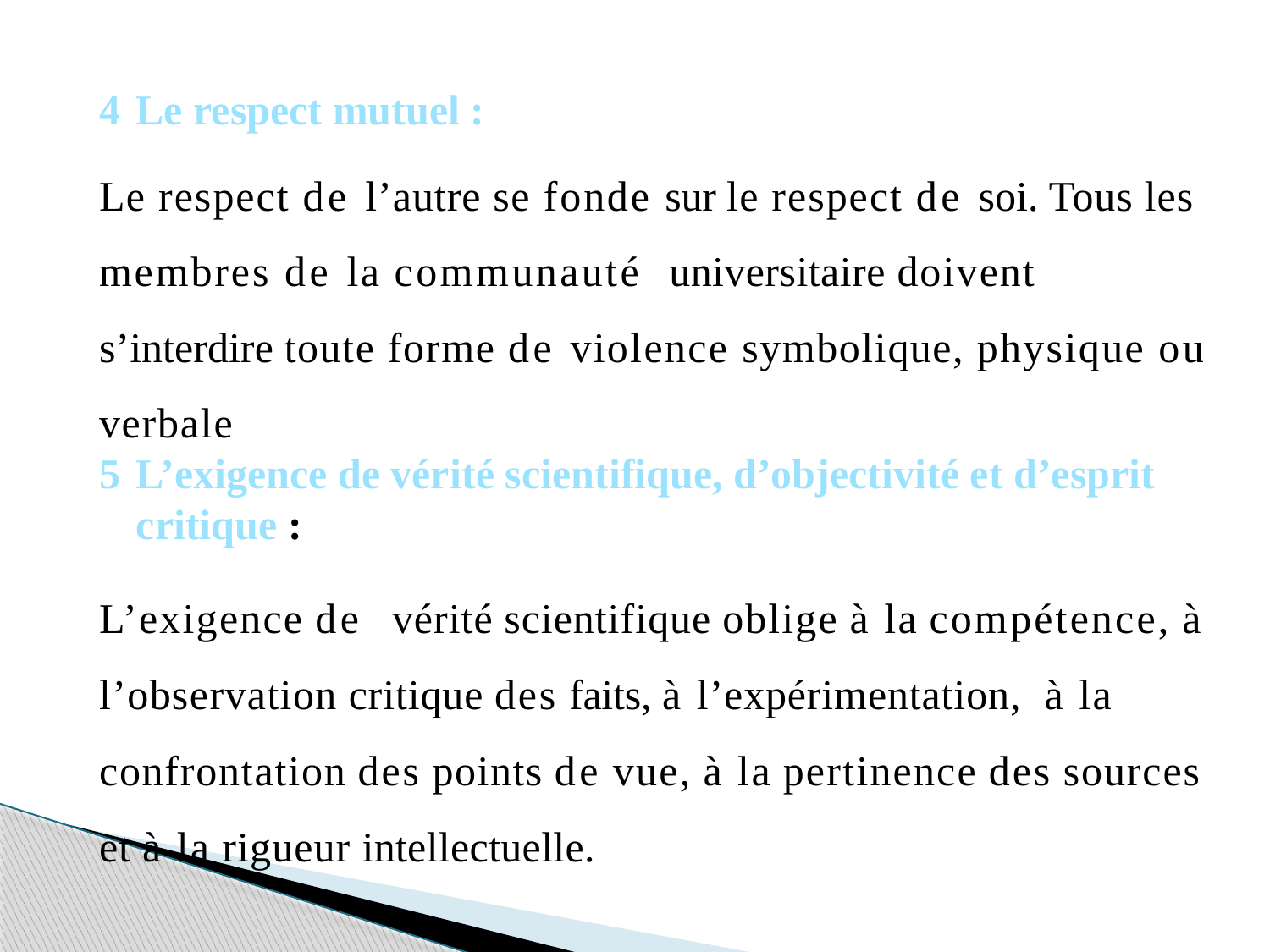

Le respect mutuel :
Le respect de l’autre se fonde sur le respect de soi. Tous les membres de la communauté  universitaire doivent s’interdire toute forme de violence symbolique, physique ou verbale
L’exigence de vérité scientifique, d’objectivité et d’esprit critique :
L’exigence de  vérité scientifique oblige à la compétence, à l’observation critique des faits, à l’expérimentation,  à la confrontation des points de vue, à la pertinence des sources et à la rigueur intellectuelle.